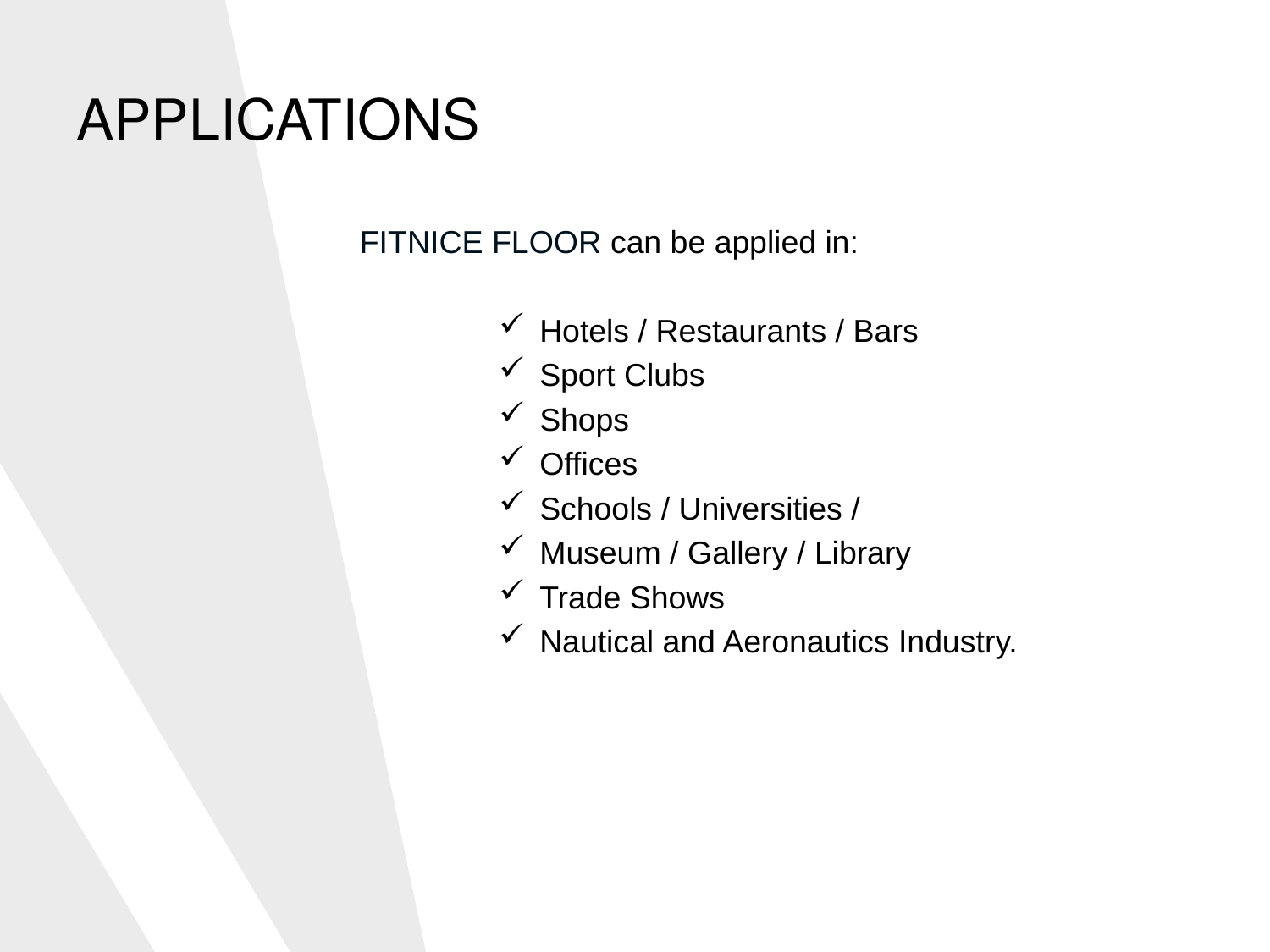

# APPLICATIONS
FITNICE FLOOR can be applied in:

 Hotels / Restaurants / Bars
 Sport Clubs
 Shops
 Offices
 Schools / Universities /
 Museum / Gallery / Library
 Trade Shows
 Nautical and Aeronautics Industry.